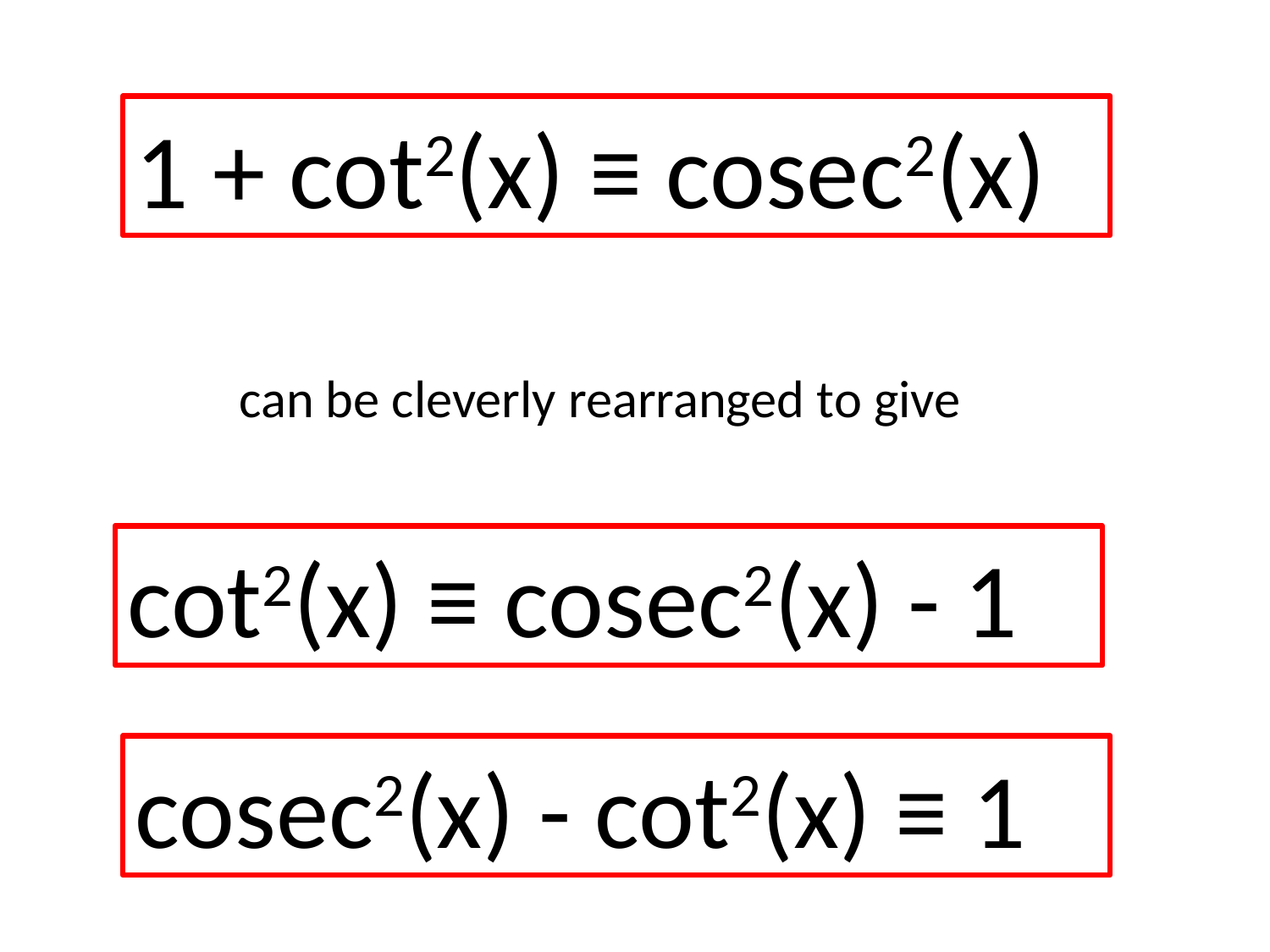

1 + cot2(x) ≡ cosec2(x)
can be cleverly rearranged to give
cot2(x) ≡ cosec2(x) - 1
cosec2(x) - cot2(x) ≡ 1